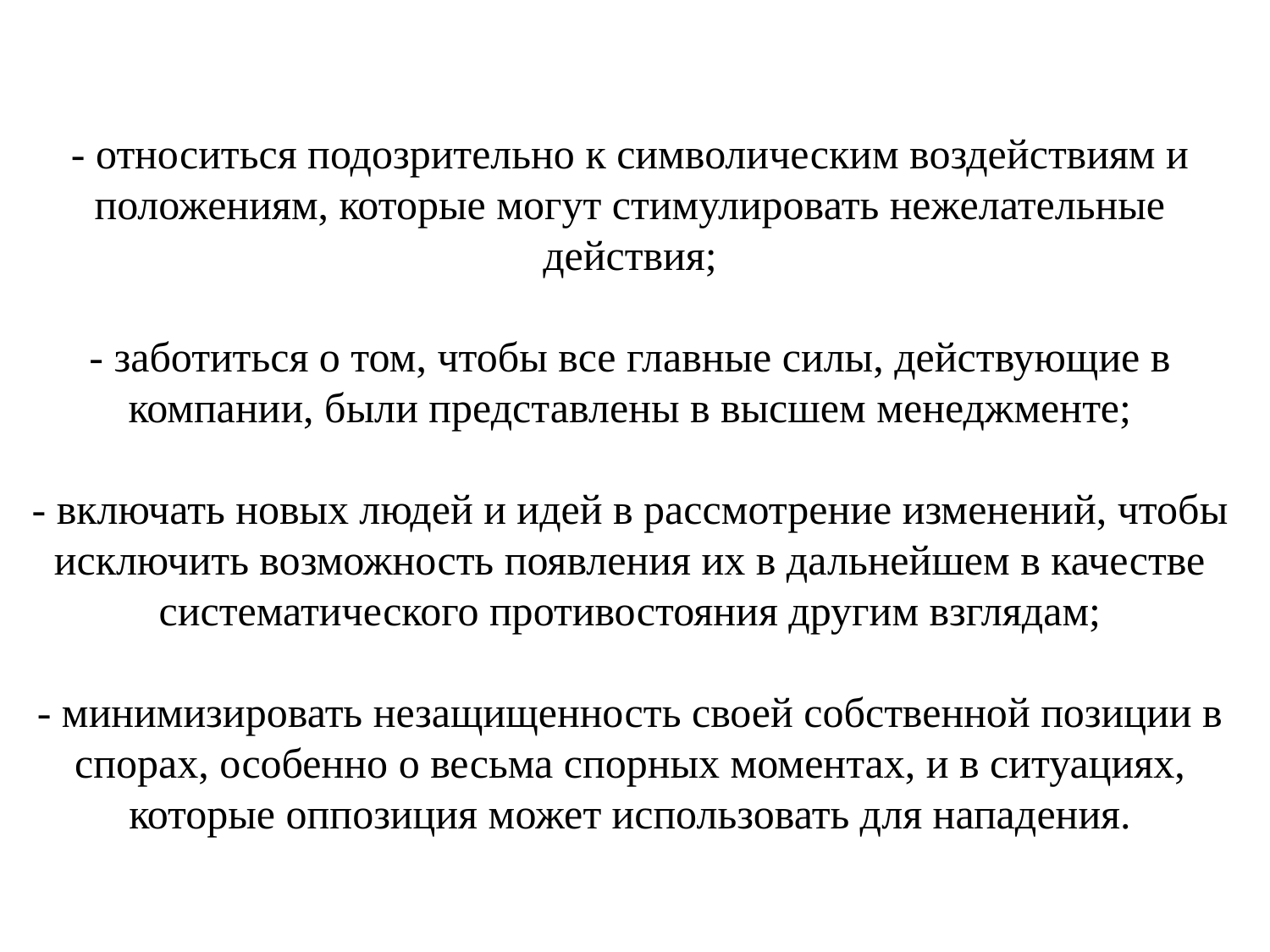

# - относиться подозрительно к символическим воздействиям и положениям, которые могут стимулировать нежелательные действия; - заботиться о том, чтобы все главные силы, действующие в компании, были представлены в высшем менеджменте; - включать новых людей и идей в рассмотрение изменений, чтобы исключить возможность появления их в дальнейшем в качестве систематического противостояния другим взглядам; - минимизировать незащищенность своей собственной позиции в спорах, особенно о весьма спорных моментах, и в ситуациях, которые оппозиция может использовать для нападения.